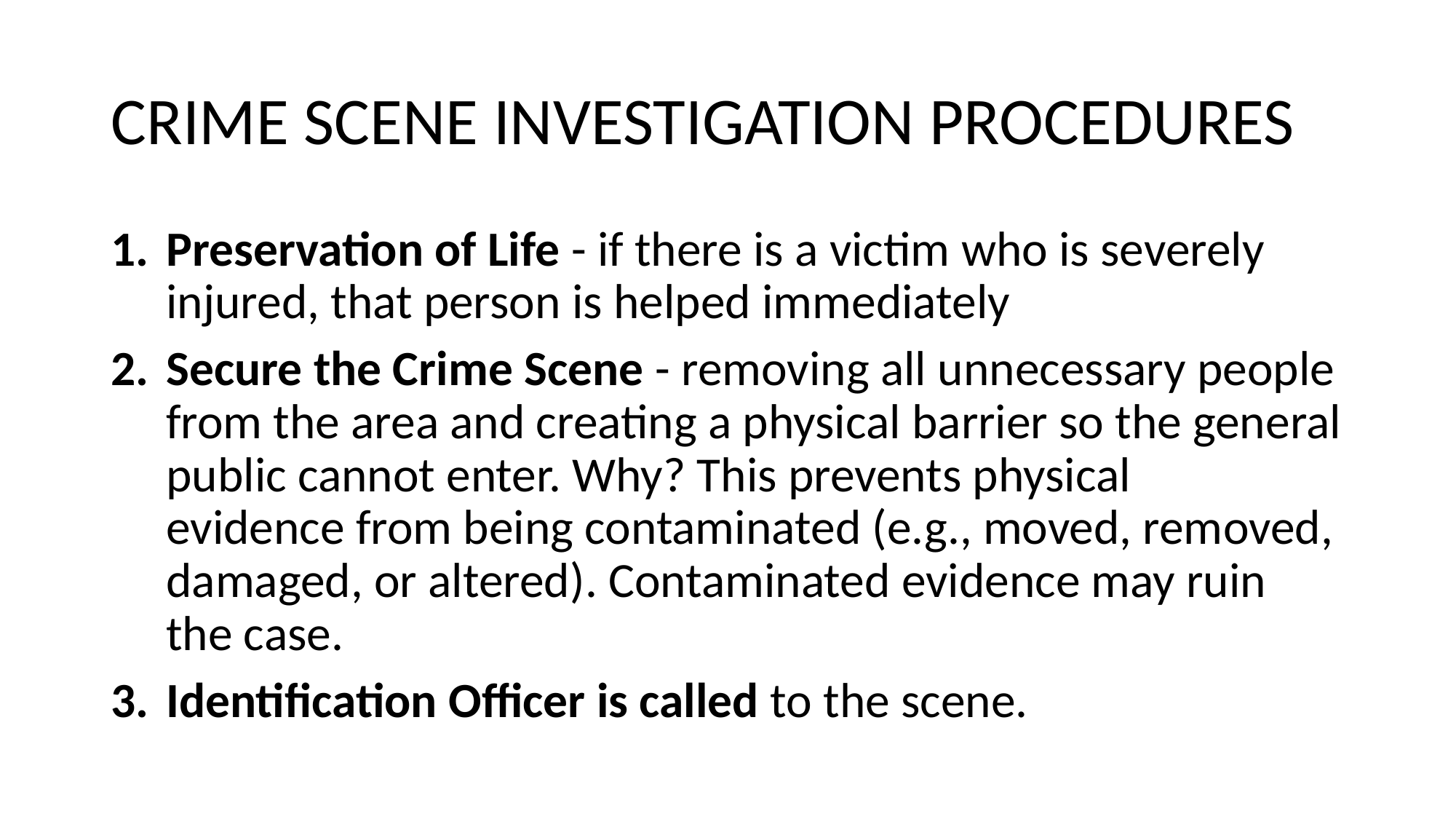

# CRIME SCENE INVESTIGATION PROCEDURES
Preservation of Life - if there is a victim who is severely injured, that person is helped immediately
Secure the Crime Scene - removing all unnecessary people from the area and creating a physical barrier so the general public cannot enter. Why? This prevents physical evidence from being contaminated (e.g., moved, removed, damaged, or altered). Contaminated evidence may ruin the case.
Identification Officer is called to the scene.